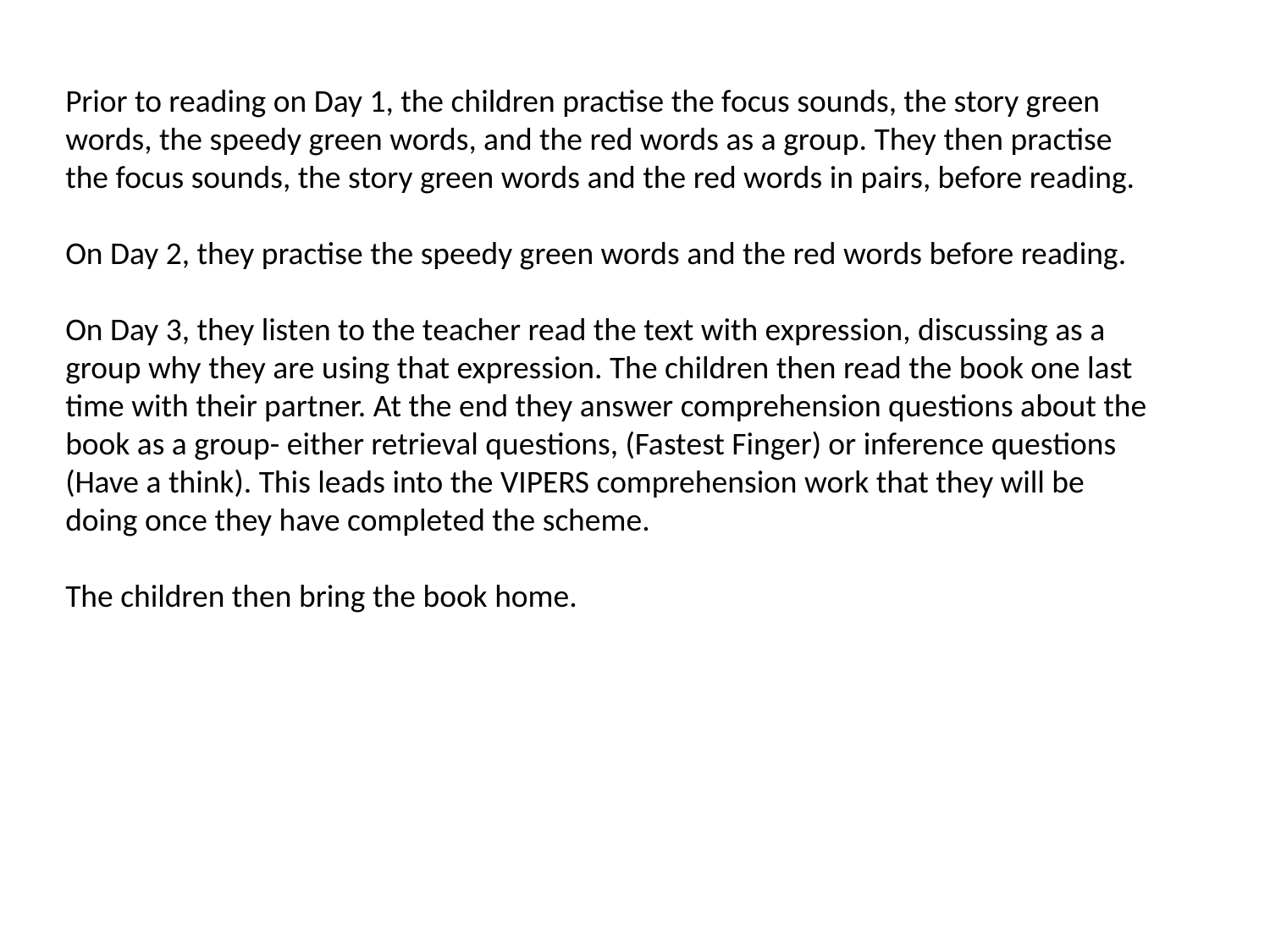

Prior to reading on Day 1, the children practise the focus sounds, the story green words, the speedy green words, and the red words as a group. They then practise the focus sounds, the story green words and the red words in pairs, before reading.

On Day 2, they practise the speedy green words and the red words before reading.

On Day 3, they listen to the teacher read the text with expression, discussing as a group why they are using that expression. The children then read the book one last time with their partner. At the end they answer comprehension questions about the book as a group- either retrieval questions, (Fastest Finger) or inference questions (Have a think). This leads into the VIPERS comprehension work that they will be doing once they have completed the scheme.

The children then bring the book home.